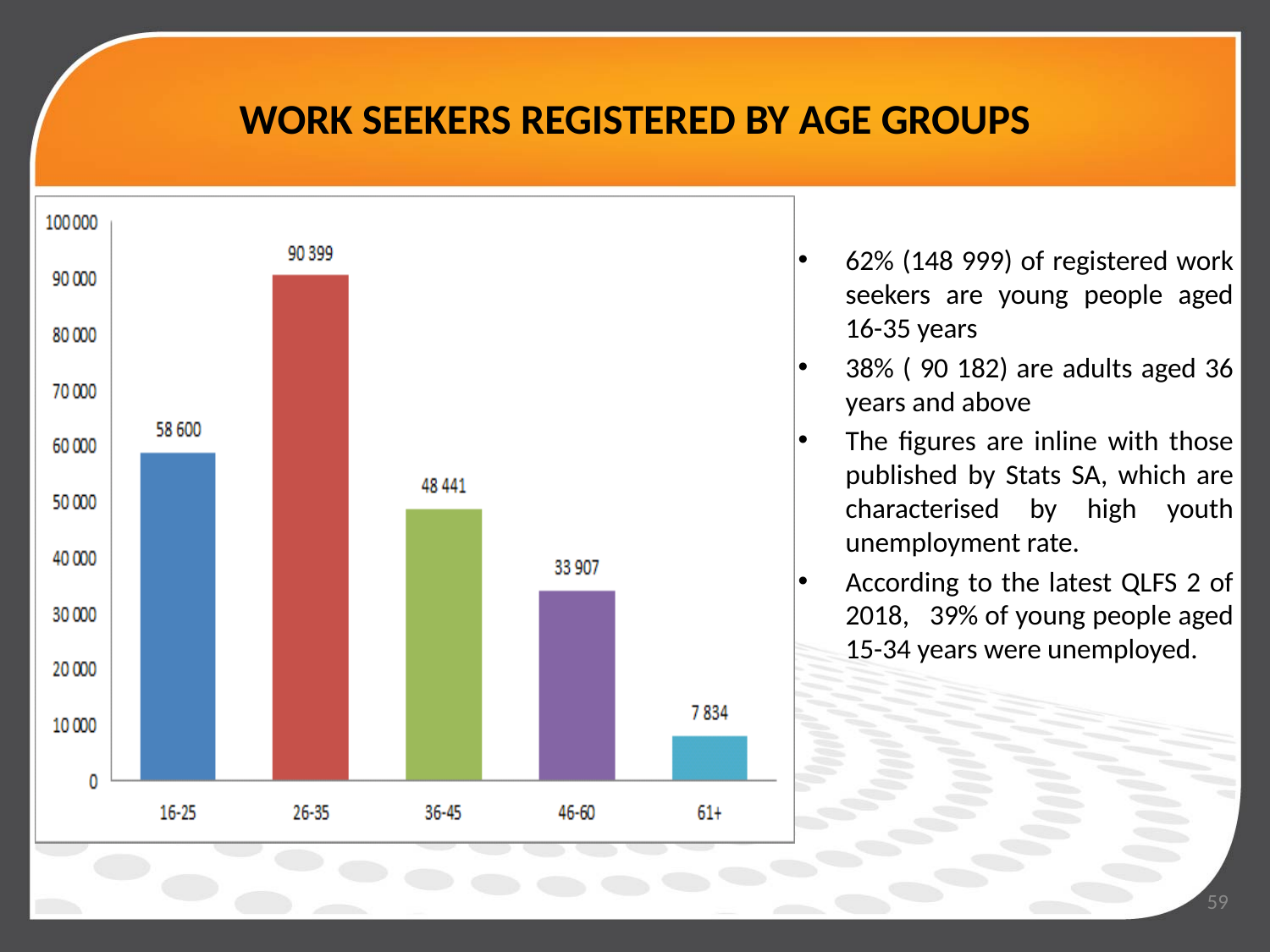

# WORK SEEKERS REGISTERED BY AGE GROUPS

### Chart

| Category |
|---|

### Chart

| Category |
|---|
62% (148 999) of registered work seekers are young people aged 16-35 years
38% ( 90 182) are adults aged 36 years and above
The figures are inline with those published by Stats SA, which are characterised by high youth unemployment rate.
According to the latest QLFS 2 of 2018,   39% of young people aged 15-34 years were unemployed.

### Chart

| Category |
|---|
59